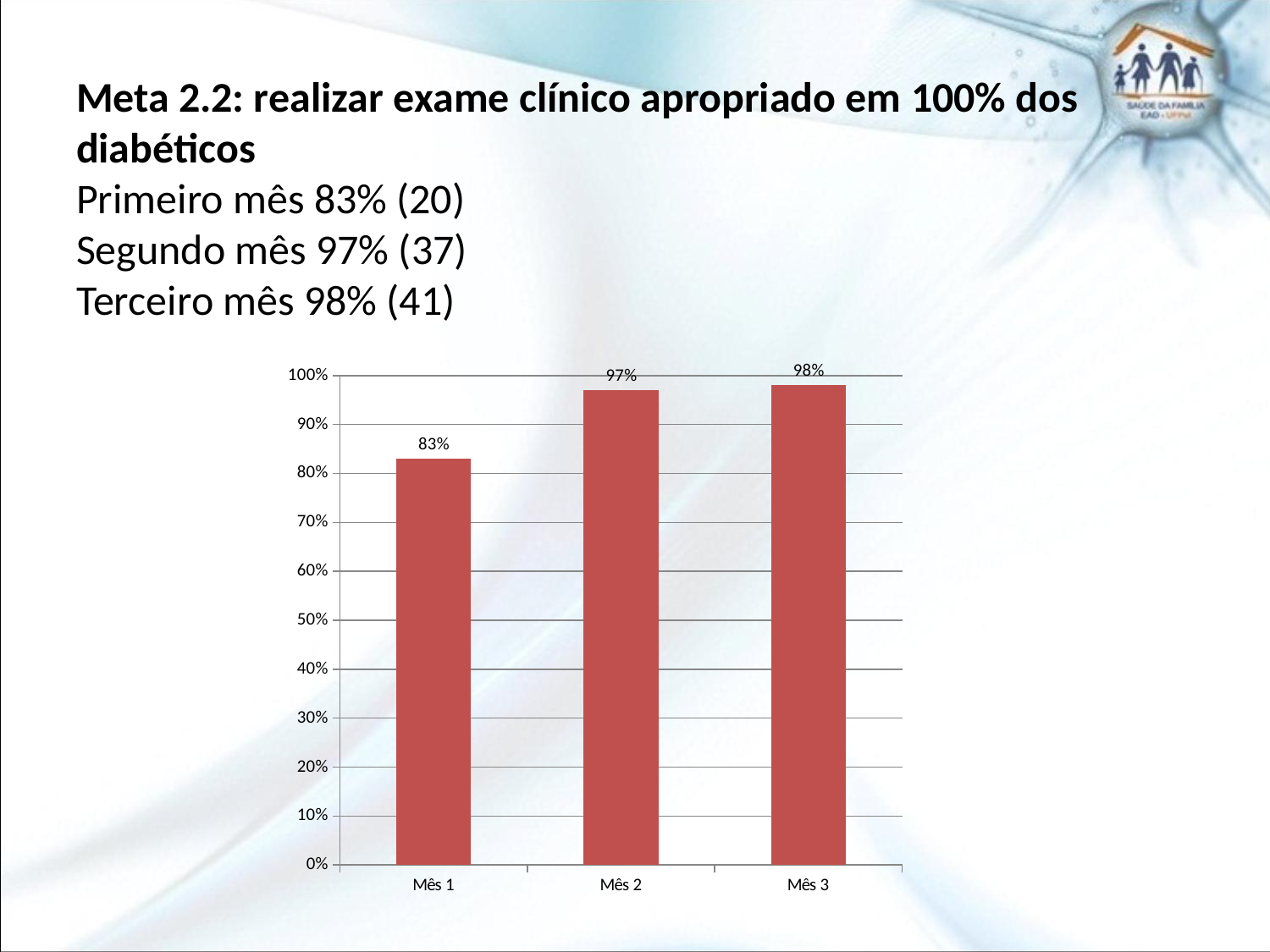

# Meta 2.2: realizar exame clínico apropriado em 100% dos diabéticos Primeiro mês 83% (20) Segundo mês 97% (37) Terceiro mês 98% (41)

### Chart

| Category |  |
|---|---|
| Mês 1 | 0.83 |
| Mês 2 | 0.97 |
| Mês 3 | 0.98 |